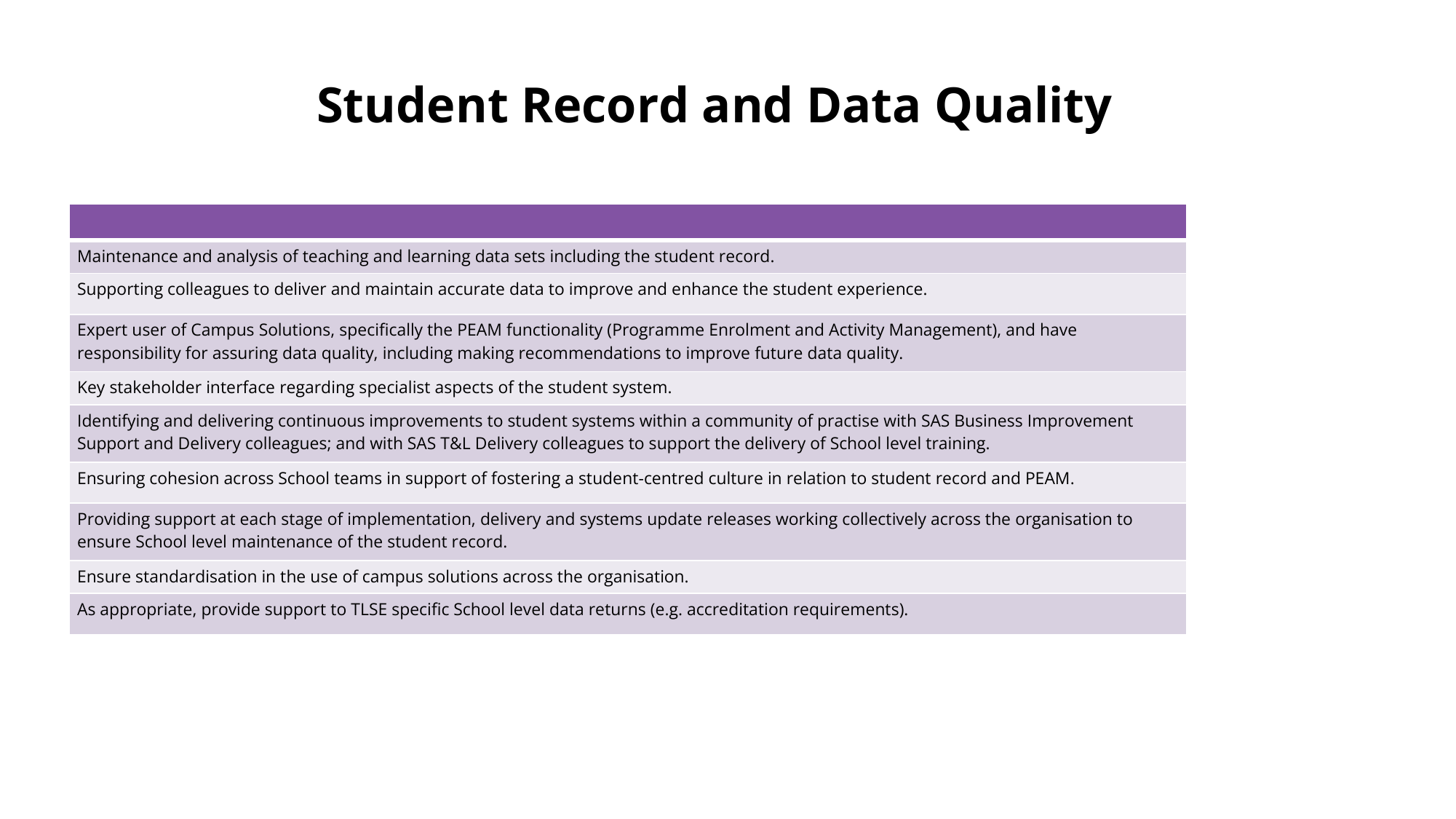

# Student Record and Data Quality
|  |
| --- |
| Maintenance and analysis of teaching and learning data sets including the student record. |
| Supporting colleagues to deliver and maintain accurate data to improve and enhance the student experience. |
| Expert user of Campus Solutions, specifically the PEAM functionality (Programme Enrolment and Activity Management), and have responsibility for assuring data quality, including making recommendations to improve future data quality. |
| Key stakeholder interface regarding specialist aspects of the student system. |
| Identifying and delivering continuous improvements to student systems within a community of practise with SAS Business Improvement Support and Delivery colleagues; and with SAS T&L Delivery colleagues to support the delivery of School level training. |
| Ensuring cohesion across School teams in support of fostering a student-centred culture in relation to student record and PEAM. |
| Providing support at each stage of implementation, delivery and systems update releases working collectively across the organisation to ensure School level maintenance of the student record. |
| Ensure standardisation in the use of campus solutions across the organisation. |
| As appropriate, provide support to TLSE specific School level data returns (e.g. accreditation requirements). |